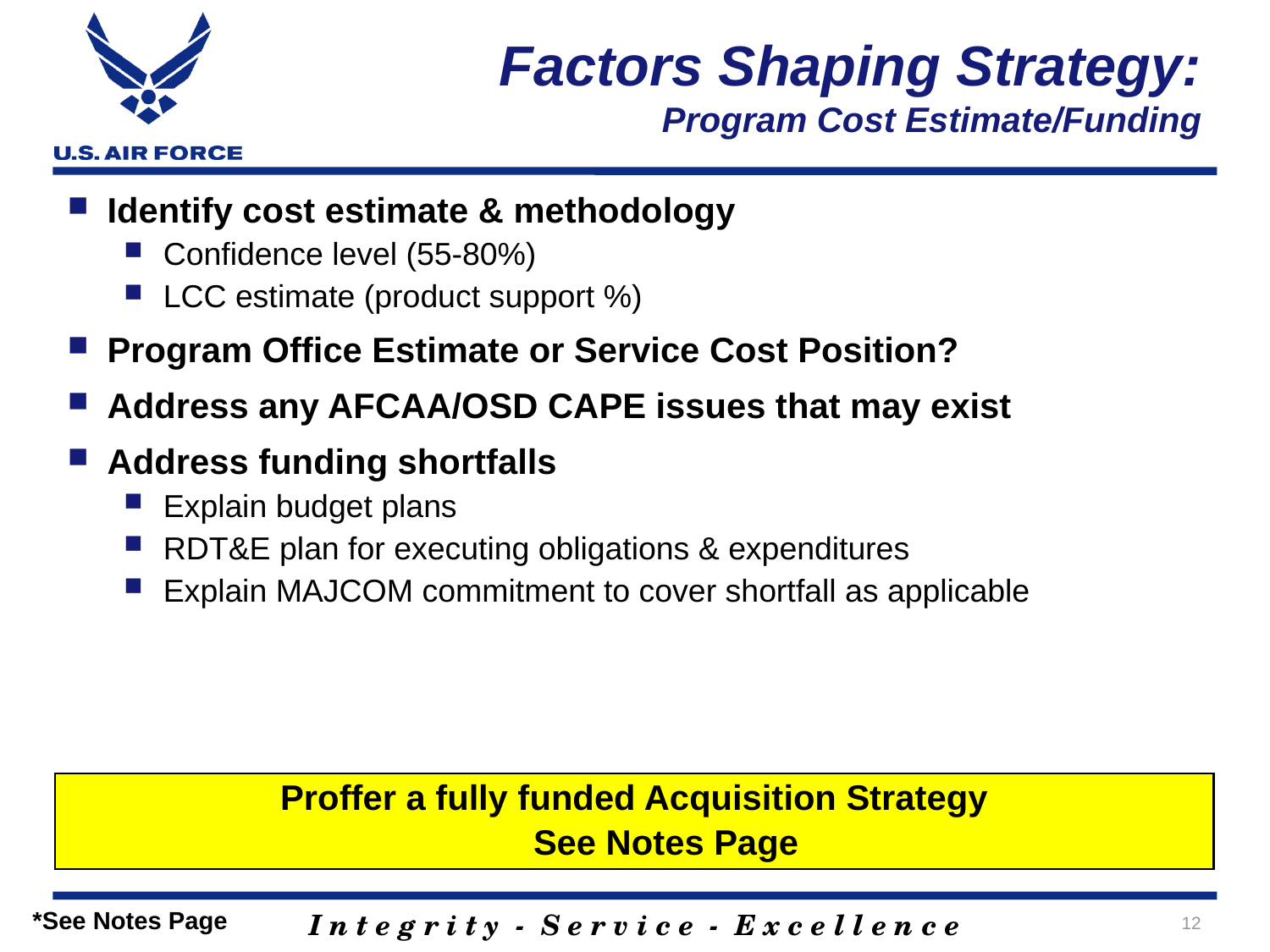

# Factors Shaping Strategy: Program Cost Estimate/Funding
Identify cost estimate & methodology
Confidence level (55-80%)
LCC estimate (product support %)
Program Office Estimate or Service Cost Position?
Address any AFCAA/OSD CAPE issues that may exist
Address funding shortfalls
Explain budget plans
RDT&E plan for executing obligations & expenditures
Explain MAJCOM commitment to cover shortfall as applicable

Proffer a fully funded Acquisition Strategy
See Notes Page
*See Notes Page
12